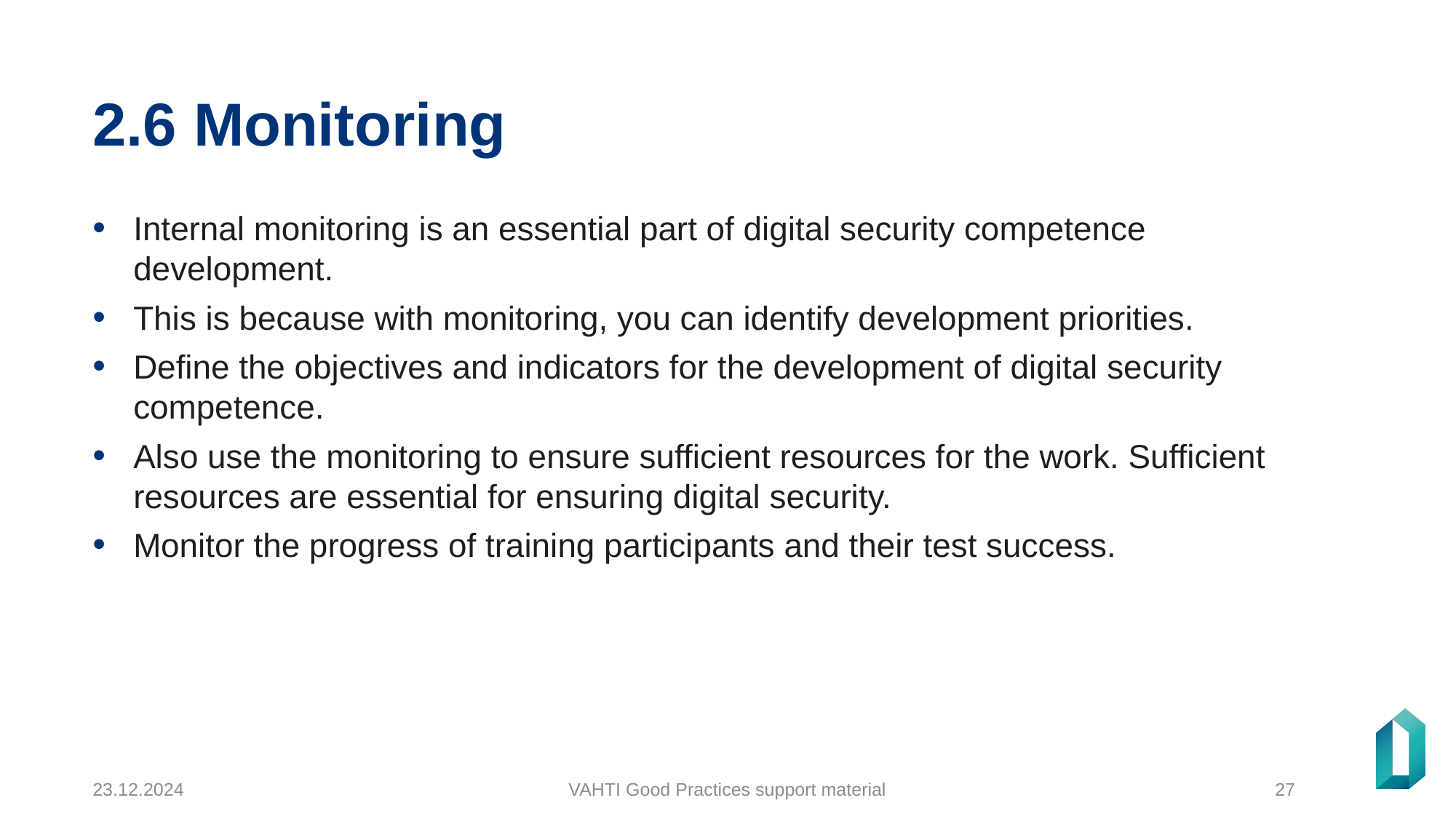

# 2.6 Monitoring
Internal monitoring is an essential part of digital security competence development.
This is because with monitoring, you can identify development priorities.
Define the objectives and indicators for the development of digital security competence.
Also use the monitoring to ensure sufficient resources for the work. Sufficient resources are essential for ensuring digital security.
Monitor the progress of training participants and their test success.

23.12.2024
VAHTI Good Practices support material
27